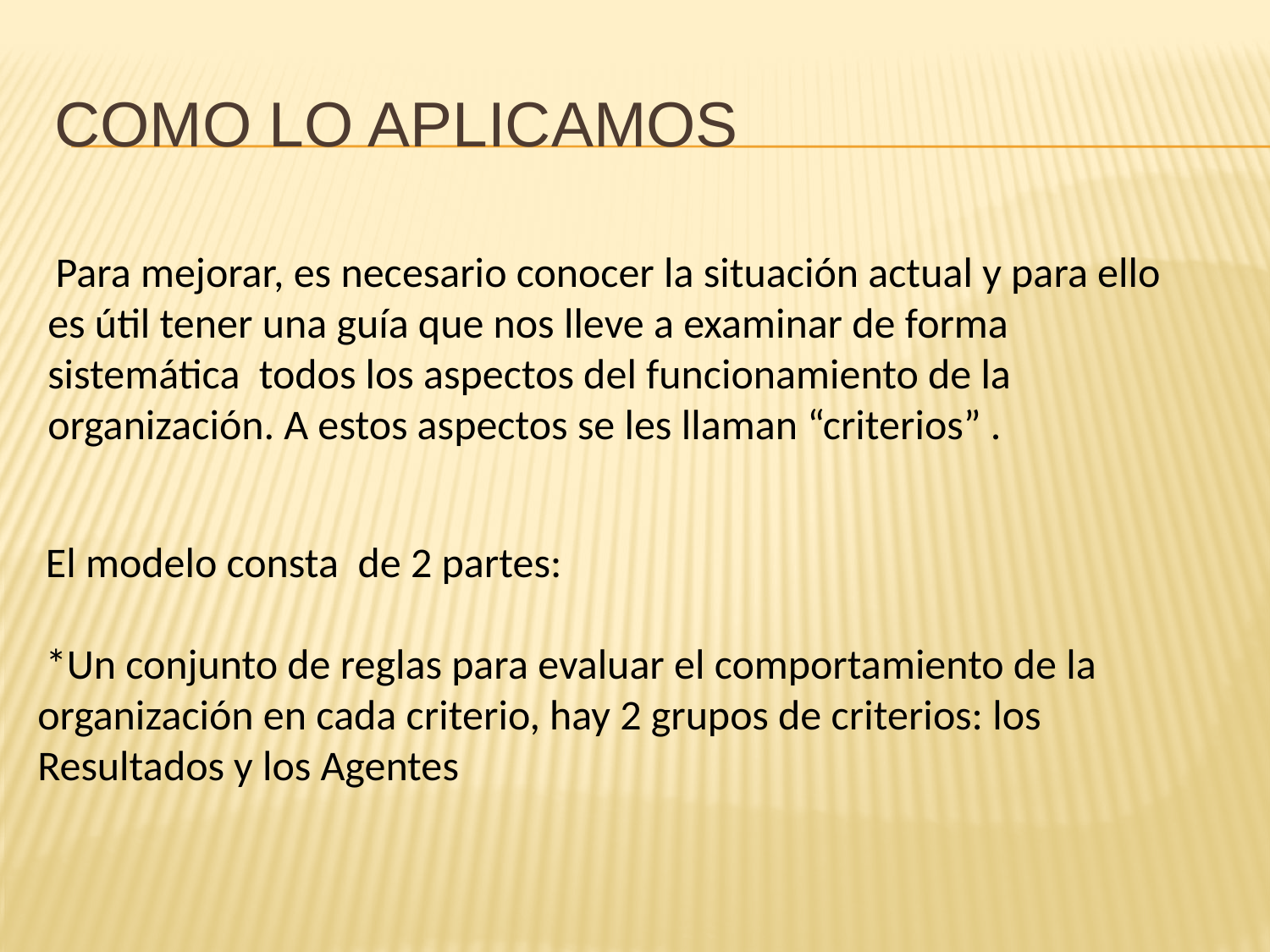

# Como lo aplicamos
Para mejorar, es necesario conocer la situación actual y para ello es útil tener una guía que nos lleve a examinar de forma sistemática  todos los aspectos del funcionamiento de la organización. A estos aspectos se les llaman “criterios” .

El modelo consta  de 2 partes:

*Un conjunto de reglas para evaluar el comportamiento de la organización en cada criterio, hay 2 grupos de criterios: los Resultados y los Agentes